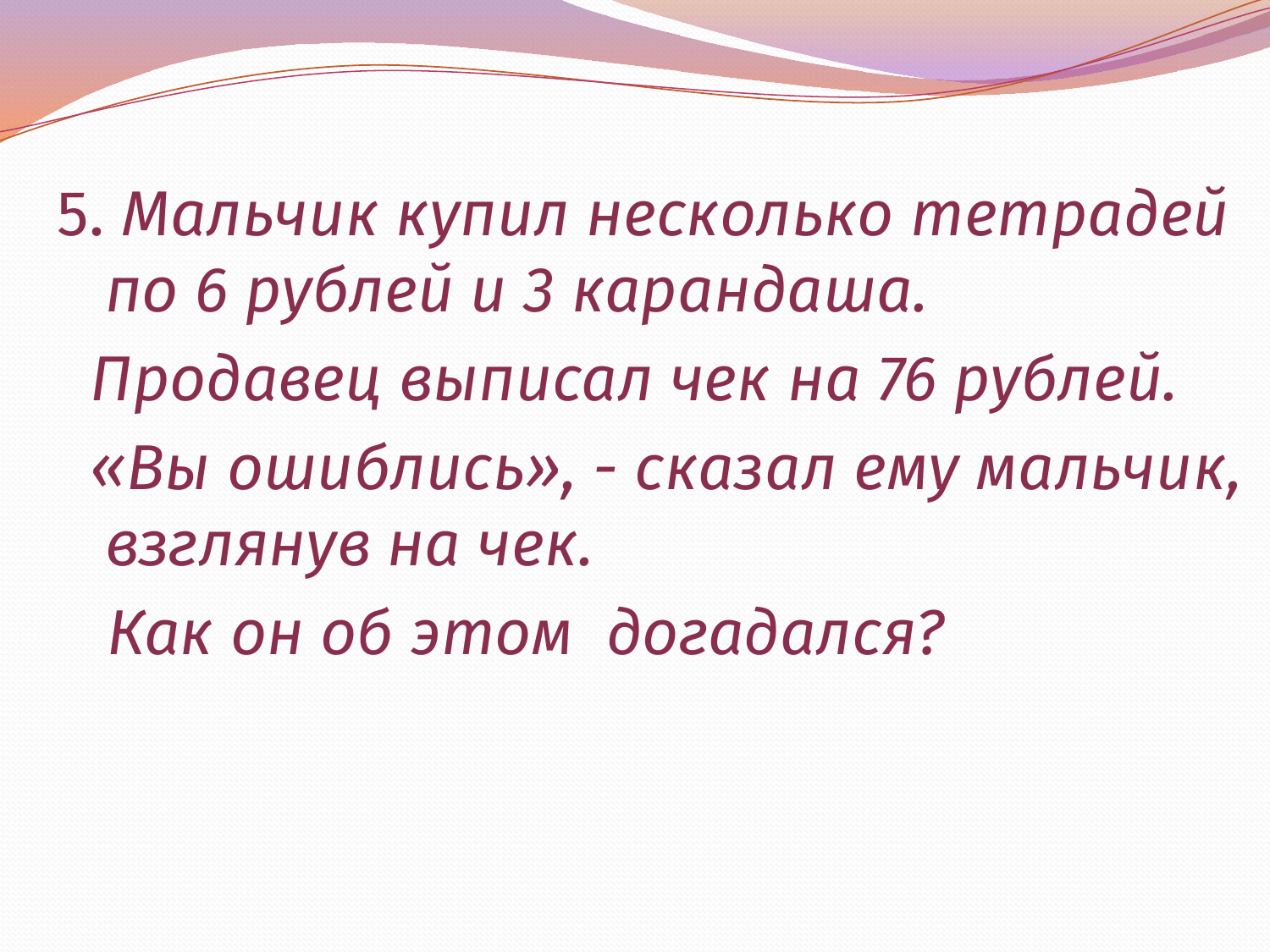

5. Мальчик купил несколько тетрадей по 6 рублей и 3 карандаша.
  Продавец выписал чек на 76 рублей.
  «Вы ошиблись», - сказал ему мальчик, взглянув на чек.
   Как он об этом  догадался?